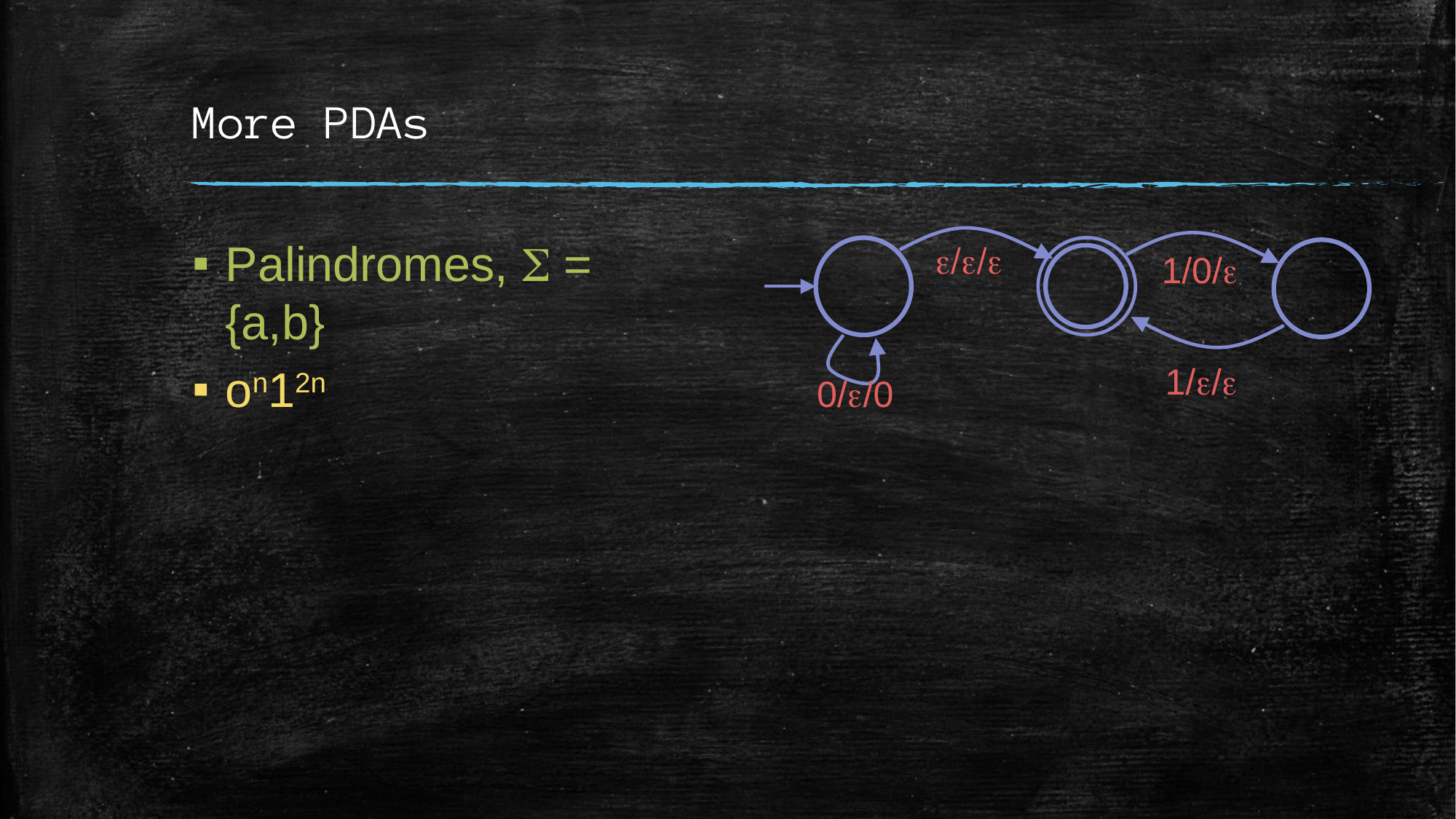

# More PDAs
Palindromes, Σ = {a,b}
on12n

ε/ε/ε

1/0/ε

0/ε/0
1/ε/ε